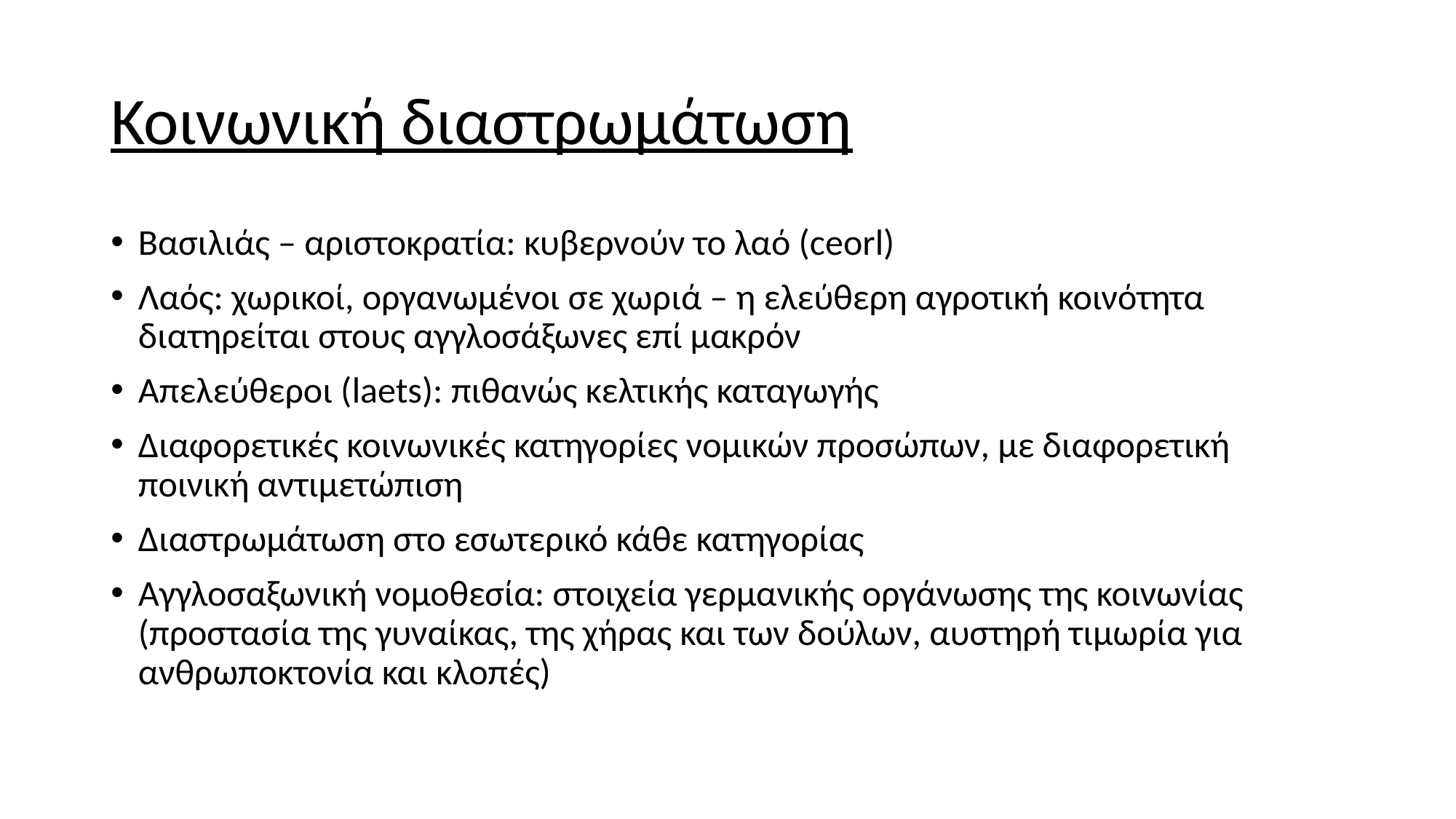

# Κοινωνική διαστρωμάτωση
Βασιλιάς – αριστοκρατία: κυβερνούν το λαό (ceorl)
Λαός: χωρικοί, οργανωμένοι σε χωριά – η ελεύθερη αγροτική κοινότητα διατηρείται στους αγγλοσάξωνες επί μακρόν
Απελεύθεροι (laets): πιθανώς κελτικής καταγωγής
Διαφορετικές κοινωνικές κατηγορίες νομικών προσώπων, με διαφορετική ποινική αντιμετώπιση
Διαστρωμάτωση στο εσωτερικό κάθε κατηγορίας
Αγγλοσαξωνική νομοθεσία: στοιχεία γερμανικής οργάνωσης της κοινωνίας (προστασία της γυναίκας, της χήρας και των δούλων, αυστηρή τιμωρία για ανθρωποκτονία και κλοπές)